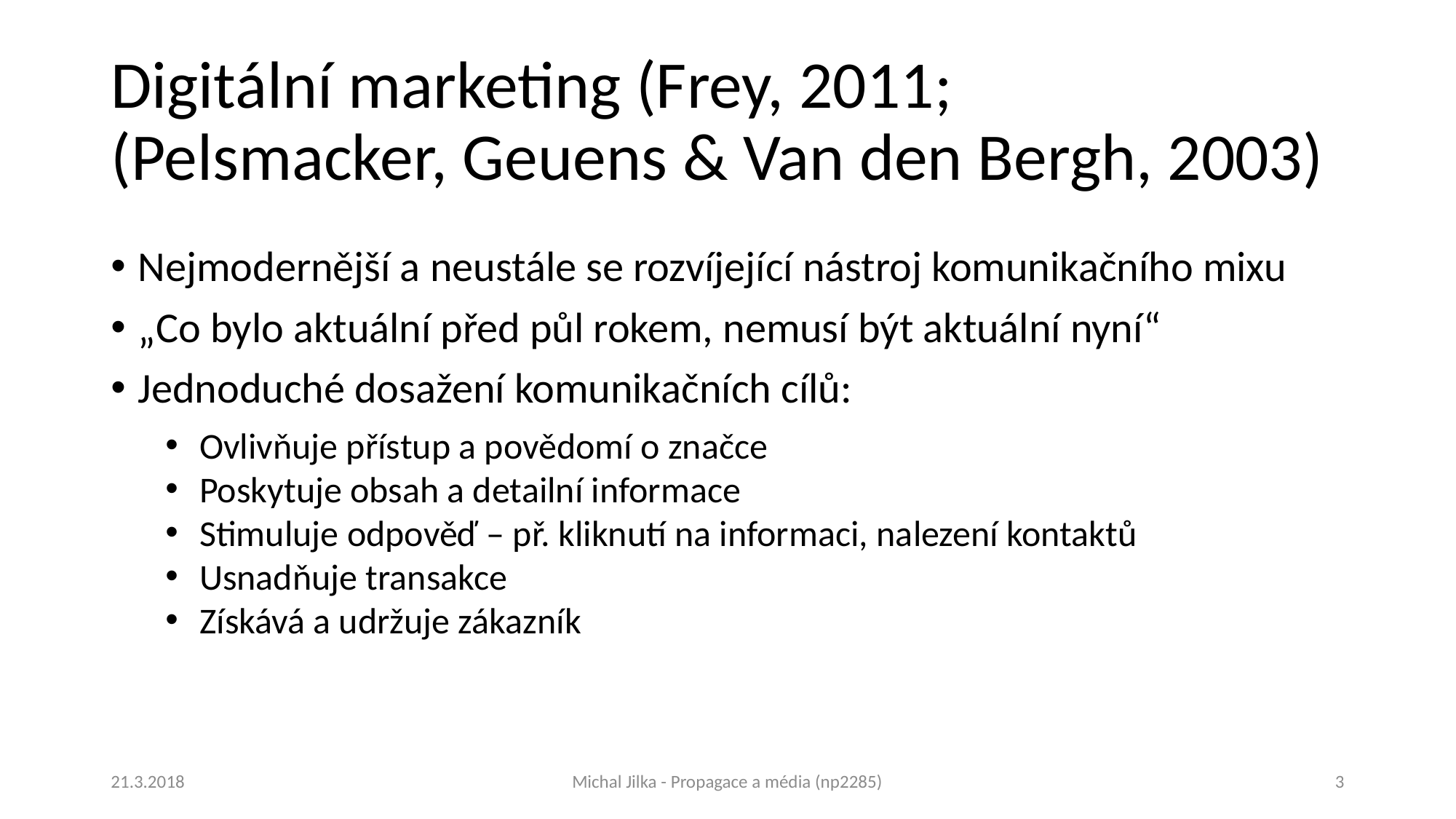

# Digitální marketing (Frey, 2011; (Pelsmacker, Geuens & Van den Bergh, 2003)
Nejmodernější a neustále se rozvíjející nástroj komunikačního mixu
„Co bylo aktuální před půl rokem, nemusí být aktuální nyní“
Jednoduché dosažení komunikačních cílů:
Ovlivňuje přístup a povědomí o značce
Poskytuje obsah a detailní informace
Stimuluje odpověď – př. kliknutí na informaci, nalezení kontaktů
Usnadňuje transakce
Získává a udržuje zákazník

21.3.2018
Michal Jilka - Propagace a média (np2285)
3